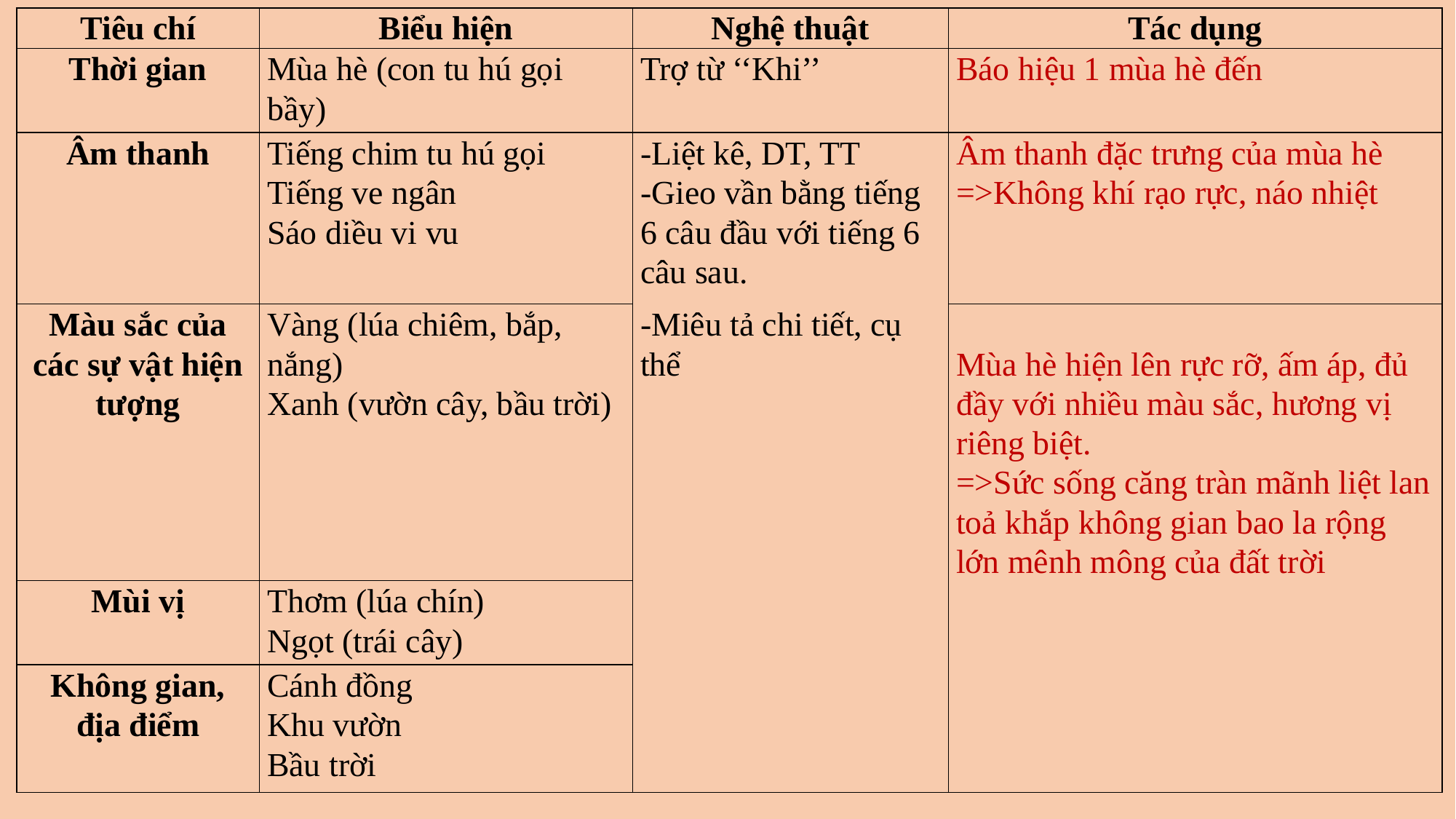

| Tiêu chí | Biểu hiện | Nghệ thuật | Tác dụng |
| --- | --- | --- | --- |
| Thời gian | Mùa hè (con tu hú gọi bầy) | Trợ từ ‘‘Khi’’ | Báo hiệu 1 mùa hè đến |
| Âm thanh | Tiếng chim tu hú gọi Tiếng ve ngân Sáo diều vi vu | -Liệt kê, DT, TT -Gieo vần bằng tiếng 6 câu đầu với tiếng 6 câu sau. | Âm thanh đặc trưng của mùa hè =>Không khí rạo rực, náo nhiệt |
| Màu sắc của các sự vật hiện tượng | Vàng (lúa chiêm, bắp, nắng) Xanh (vườn cây, bầu trời) | -Miêu tả chi tiết, cụ thể | Mùa hè hiện lên rực rỡ, ấm áp, đủ đầy với nhiều màu sắc, hương vị riêng biệt. =>Sức sống căng tràn mãnh liệt lan toả khắp không gian bao la rộng lớn mênh mông của đất trời |
| Mùi vị | Thơm (lúa chín) Ngọt (trái cây) |  |  |
| Không gian, địa điểm | Cánh đồng Khu vườn Bầu trời |  |  |